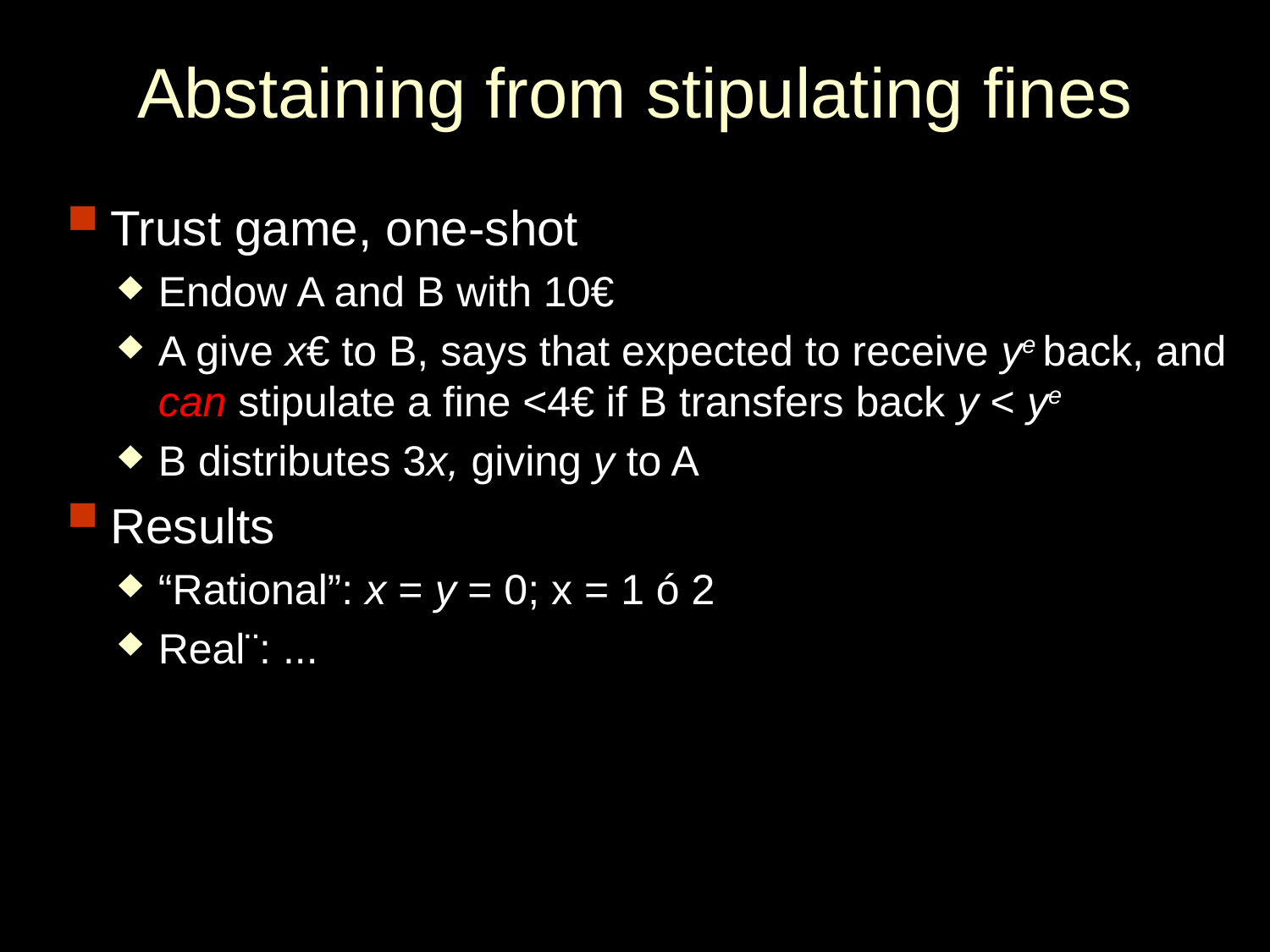

# Abstaining from stipulating fines
Trust game, one-shot
Endow A and B with 10€
A give x€ to B, says that expected to receive ye back, and can stipulate a fine <4€ if B transfers back y < ye
B distributes 3x, giving y to A
Results
“Rational”: x = y = 0; x = 1 ó 2
Real¨: ...